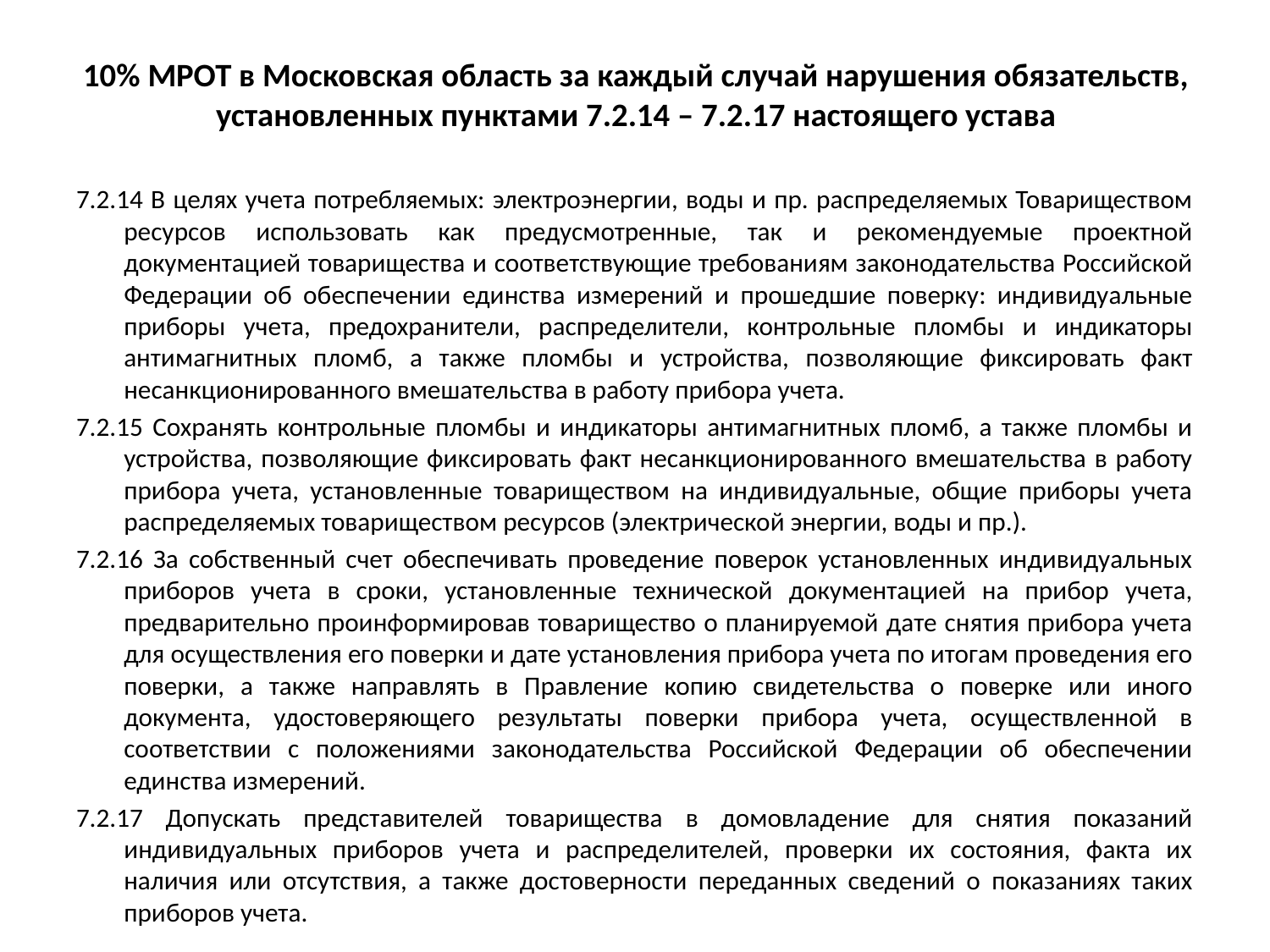

# 10% МРОТ в Московская область за каждый случай нарушения обязательств, установленных пунктами 7.2.14 – 7.2.17 настоящего устава
7.2.14 В целях учета потребляемых: электроэнергии, воды и пр. распределяемых Товариществом ресурсов использовать как предусмотренные, так и рекомендуемые проектной документацией товарищества и соответствующие требованиям законодательства Российской Федерации об обеспечении единства измерений и прошедшие поверку: индивидуальные приборы учета, предохранители, распределители, контрольные пломбы и индикаторы антимагнитных пломб, а также пломбы и устройства, позволяющие фиксировать факт несанкционированного вмешательства в работу прибора учета.
7.2.15 Сохранять контрольные пломбы и индикаторы антимагнитных пломб, а также пломбы и устройства, позволяющие фиксировать факт несанкционированного вмешательства в работу прибора учета, установленные товариществом на индивидуальные, общие приборы учета распределяемых товариществом ресурсов (электрической энергии, воды и пр.).
7.2.16 За собственный счет обеспечивать проведение поверок установленных индивидуальных приборов учета в сроки, установленные технической документацией на прибор учета, предварительно проинформировав товарищество о планируемой дате снятия прибора учета для осуществления его поверки и дате установления прибора учета по итогам проведения его поверки, а также направлять в Правление копию свидетельства о поверке или иного документа, удостоверяющего результаты поверки прибора учета, осуществленной в соответствии с положениями законодательства Российской Федерации об обеспечении единства измерений.
7.2.17 Допускать представителей товарищества в домовладение для снятия показаний индивидуальных приборов учета и распределителей, проверки их состояния, факта их наличия или отсутствия, а также достоверности переданных сведений о показаниях таких приборов учета.